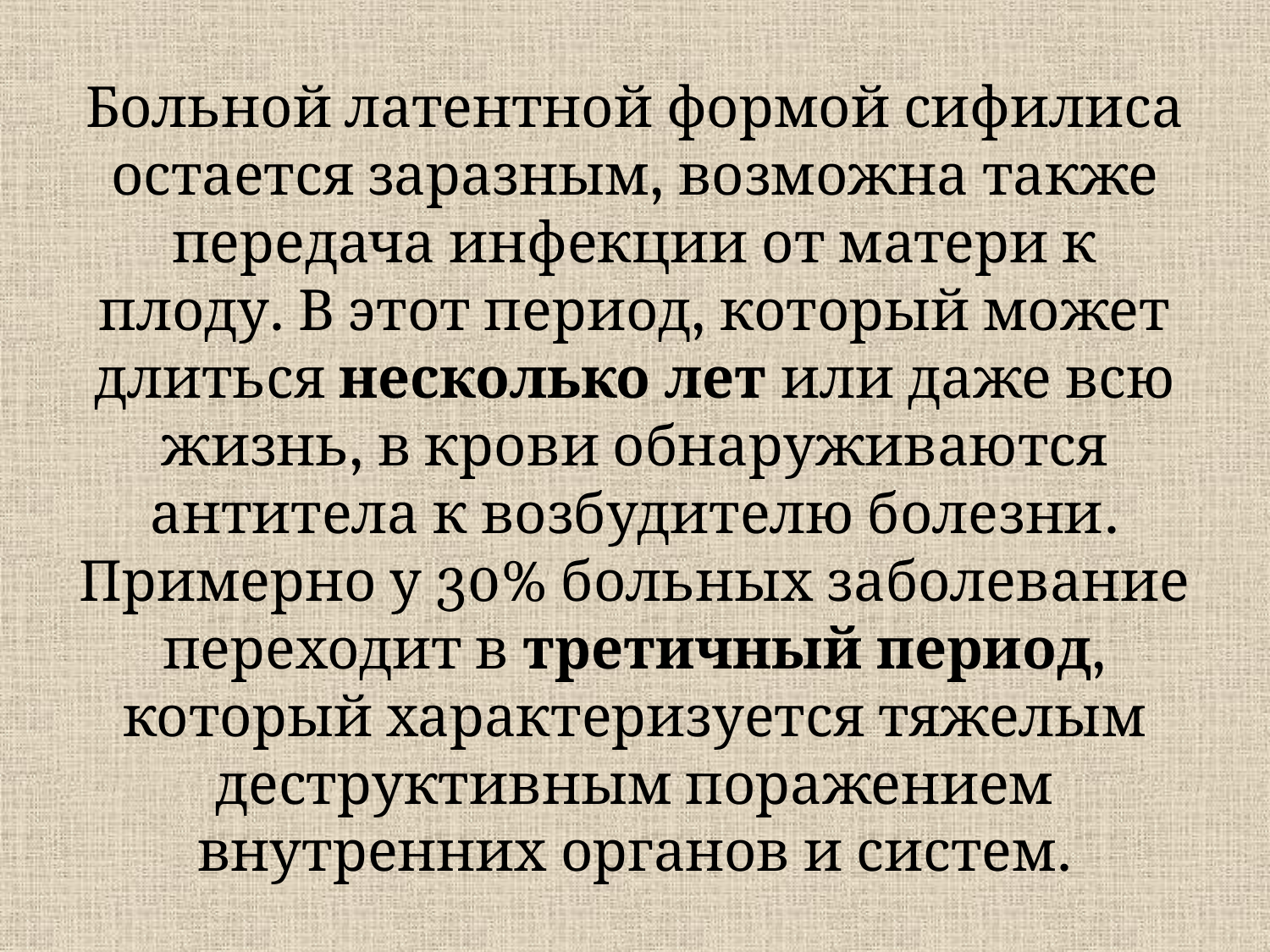

# Больной латентной формой сифилиса остается заразным, возможна также передача инфекции от матери к плоду. В этот период, который может длиться несколько лет или даже всю жизнь, в крови обнаруживаются антитела к возбудителю болезни. Примерно у 30% больных заболевание переходит в третичный период, который характеризуется тяжелым деструктивным поражением внутренних органов и систем.